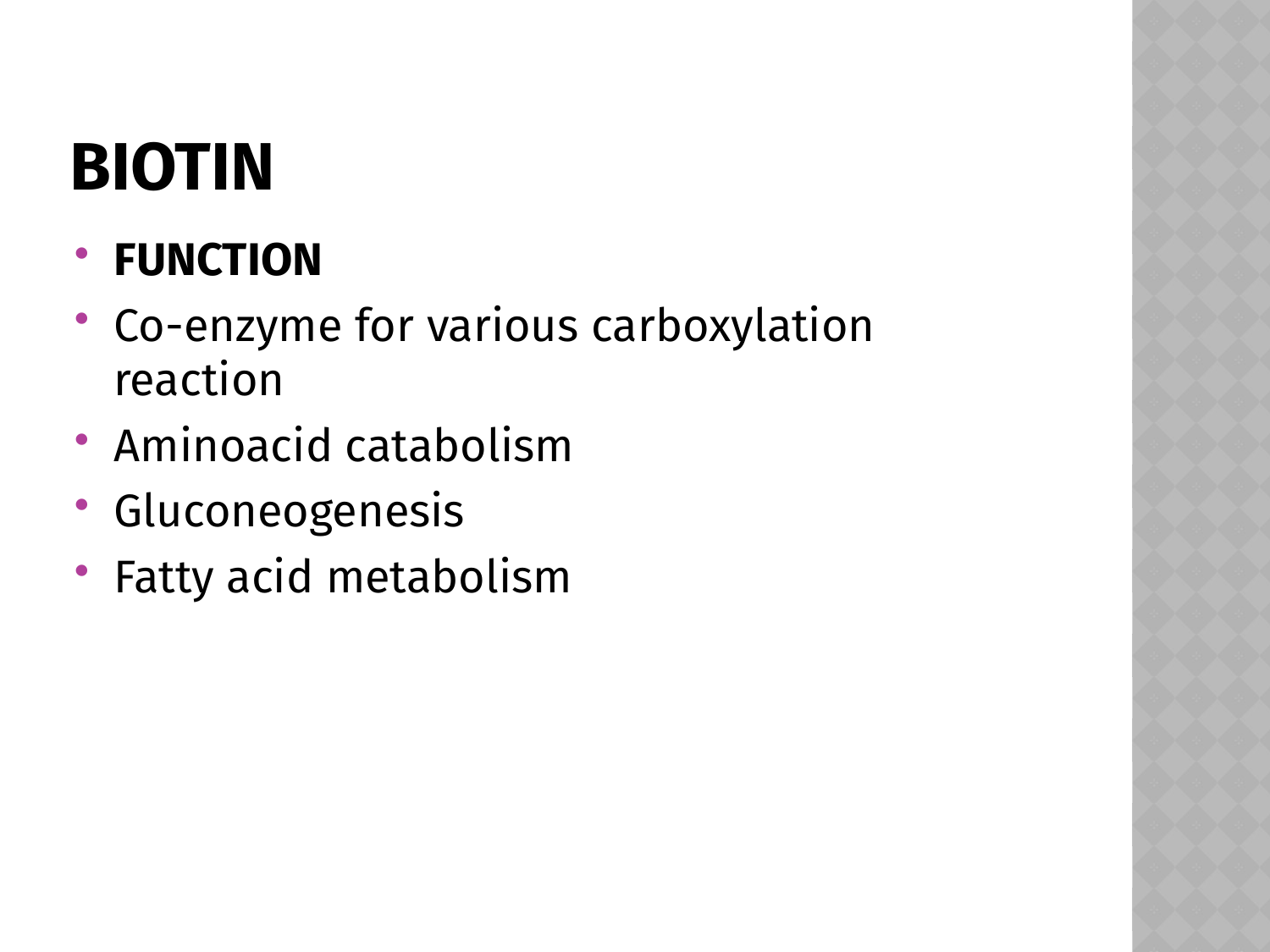

# biotin
FUNCTION
Co-enzyme for various carboxylation reaction
Aminoacid catabolism
Gluconeogenesis
Fatty acid metabolism